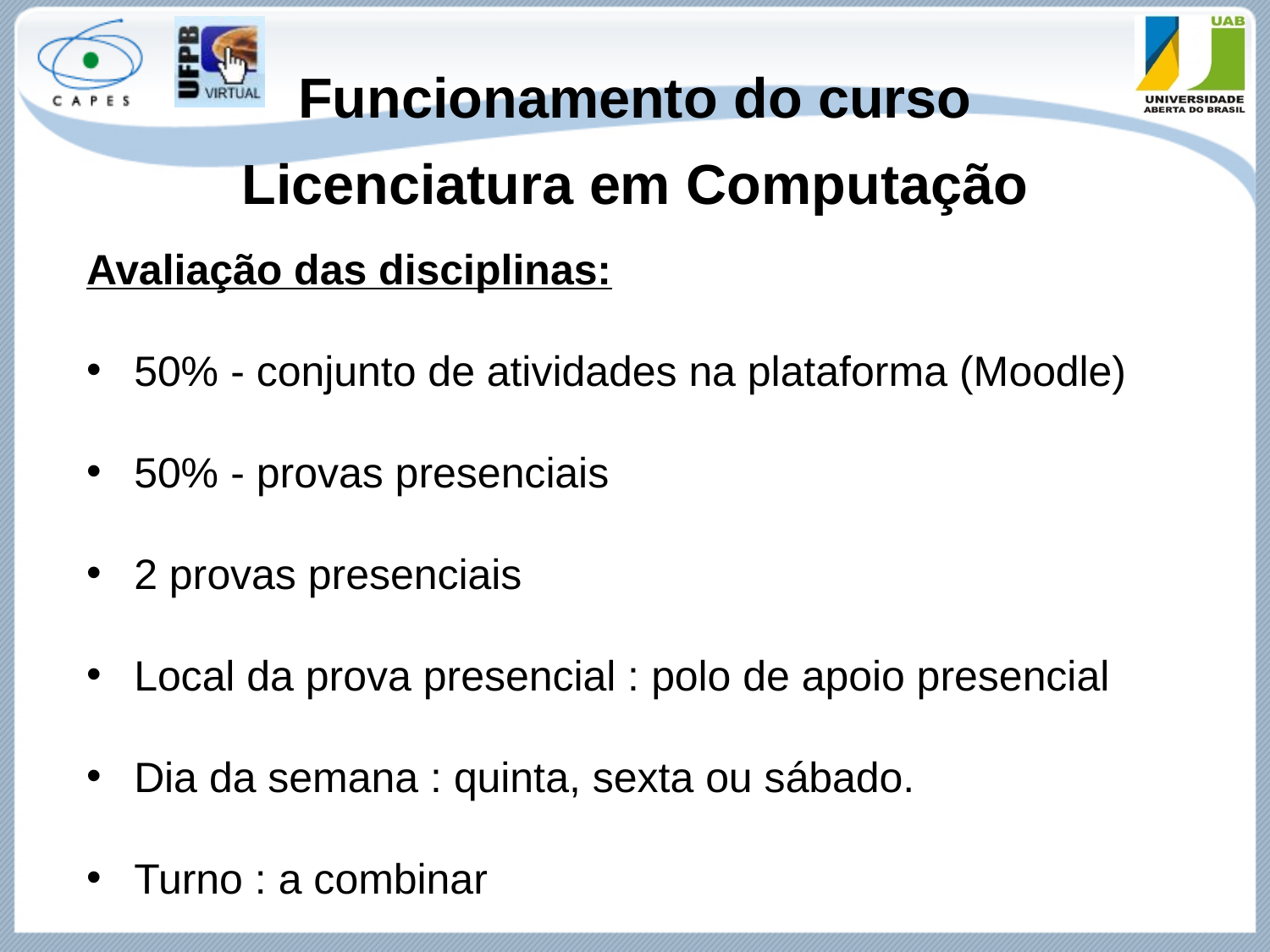

Funcionamento do curso
Licenciatura em Computação

Avaliação das disciplinas:

50% - conjunto de atividades na plataforma (Moodle)

50% - provas presenciais

2 provas presenciais

Local da prova presencial : polo de apoio presencial

Dia da semana : quinta, sexta ou sábado.

Turno : a combinar